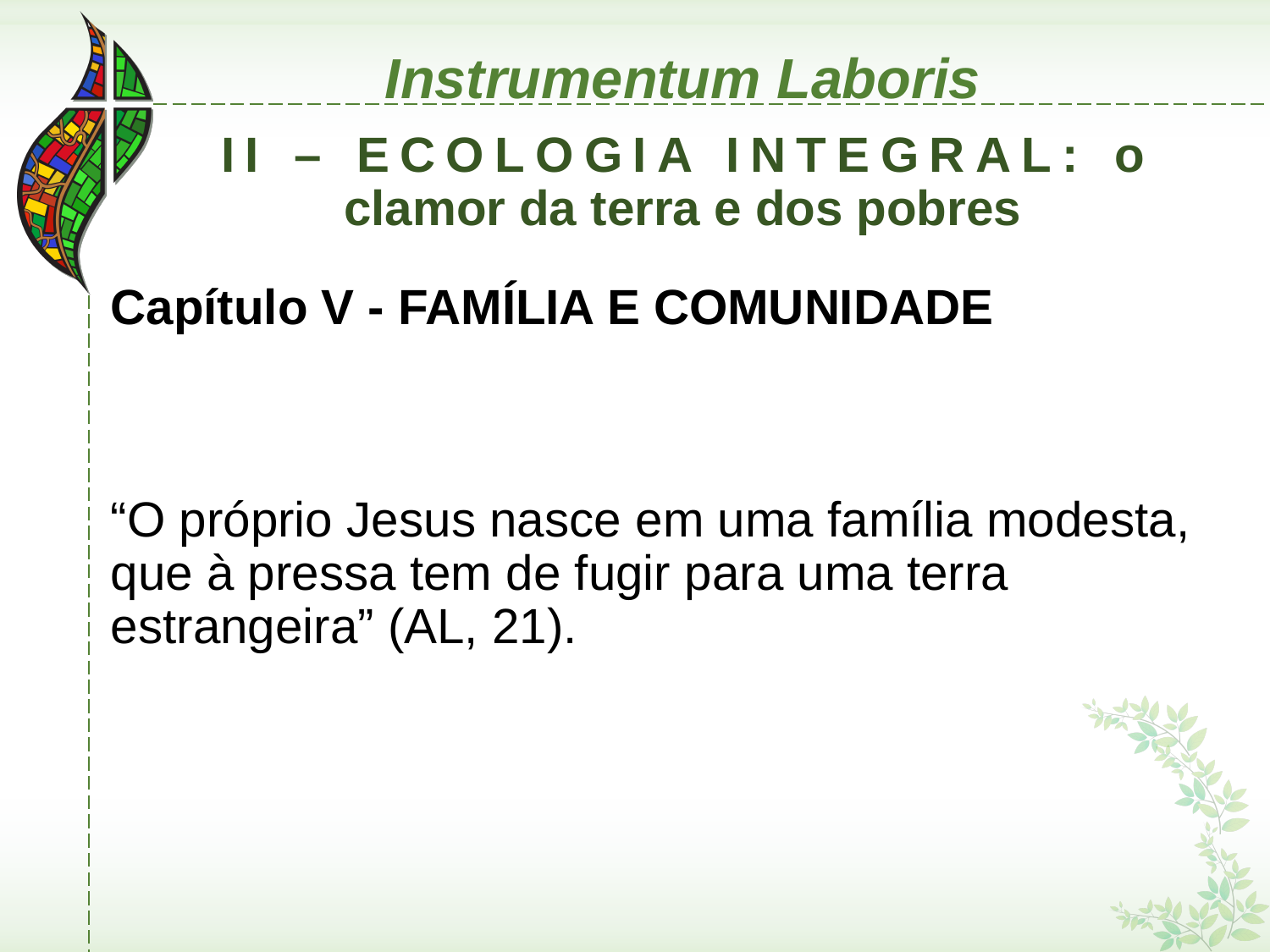

# Instrumentum Laboris
II – ECOLOGIA INTEGRAL: o clamor da terra e dos pobres
Capítulo V - FAMÍLIA E COMUNIDADE

“O próprio Jesus nasce em uma família modesta, que à pressa tem de fugir para uma terra estrangeira” (AL, 21).